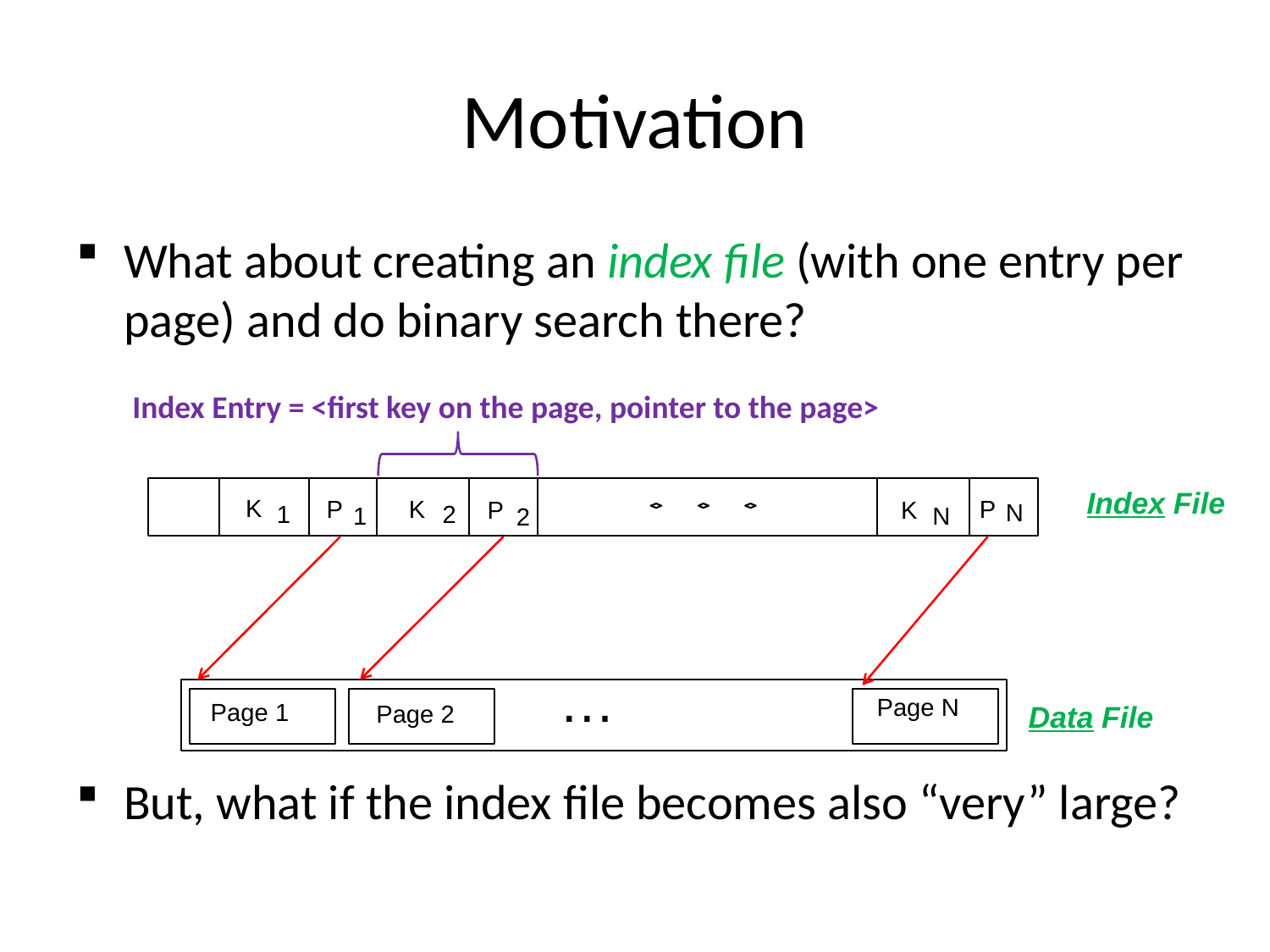

# Motivation
What about creating an index file (with one entry per page) and do binary search there?

But, what if the index file becomes also “very” large?

Index Entry = <first key on the page, pointer to the page>

K
P
P
K
P
K
N
2
1
N
1
2

Index File
…

Page N

Page 1
Data File
Page 2